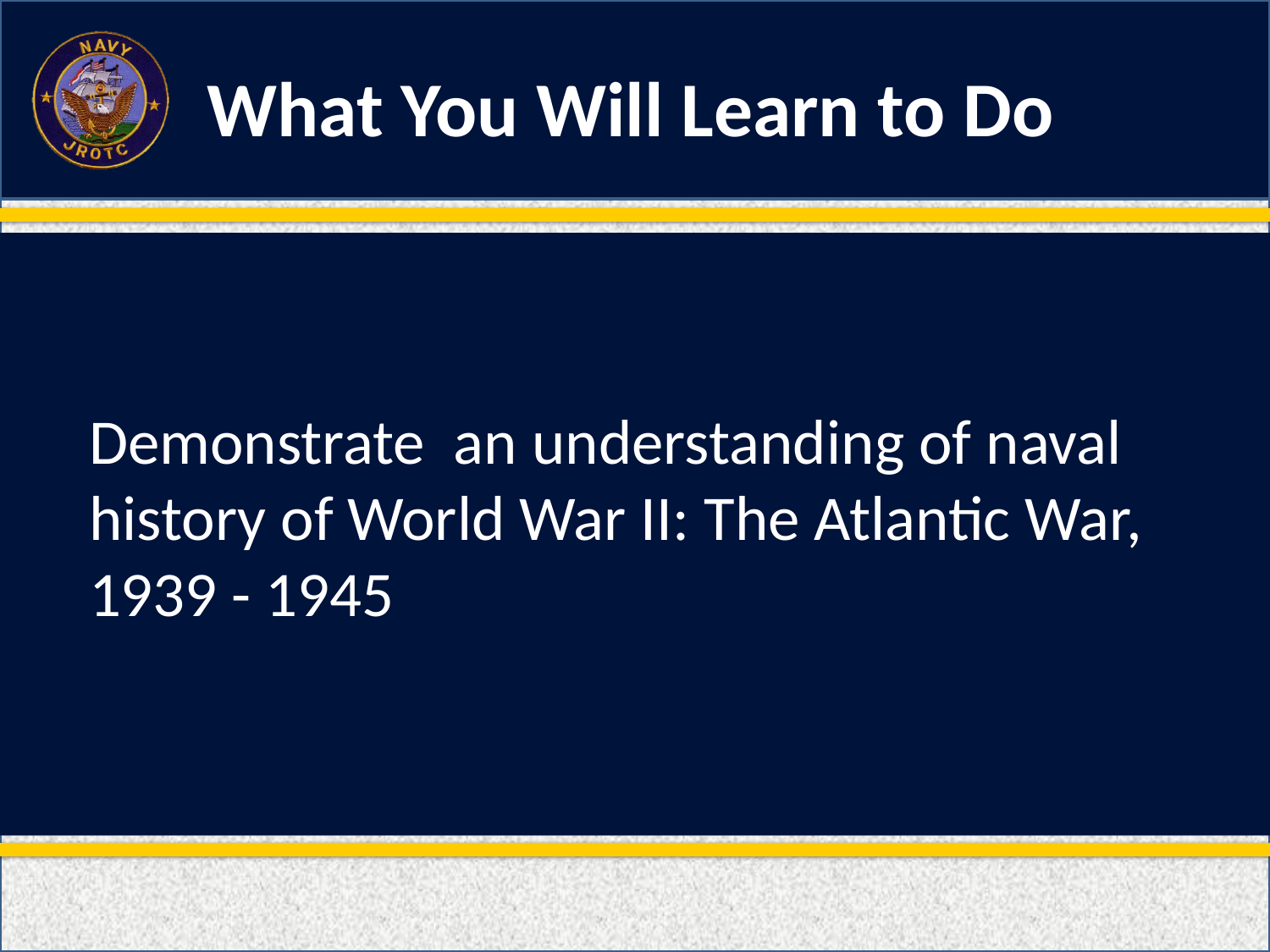

Demonstrate  an understanding of naval history of World War II: The Atlantic War, 1939 - 1945